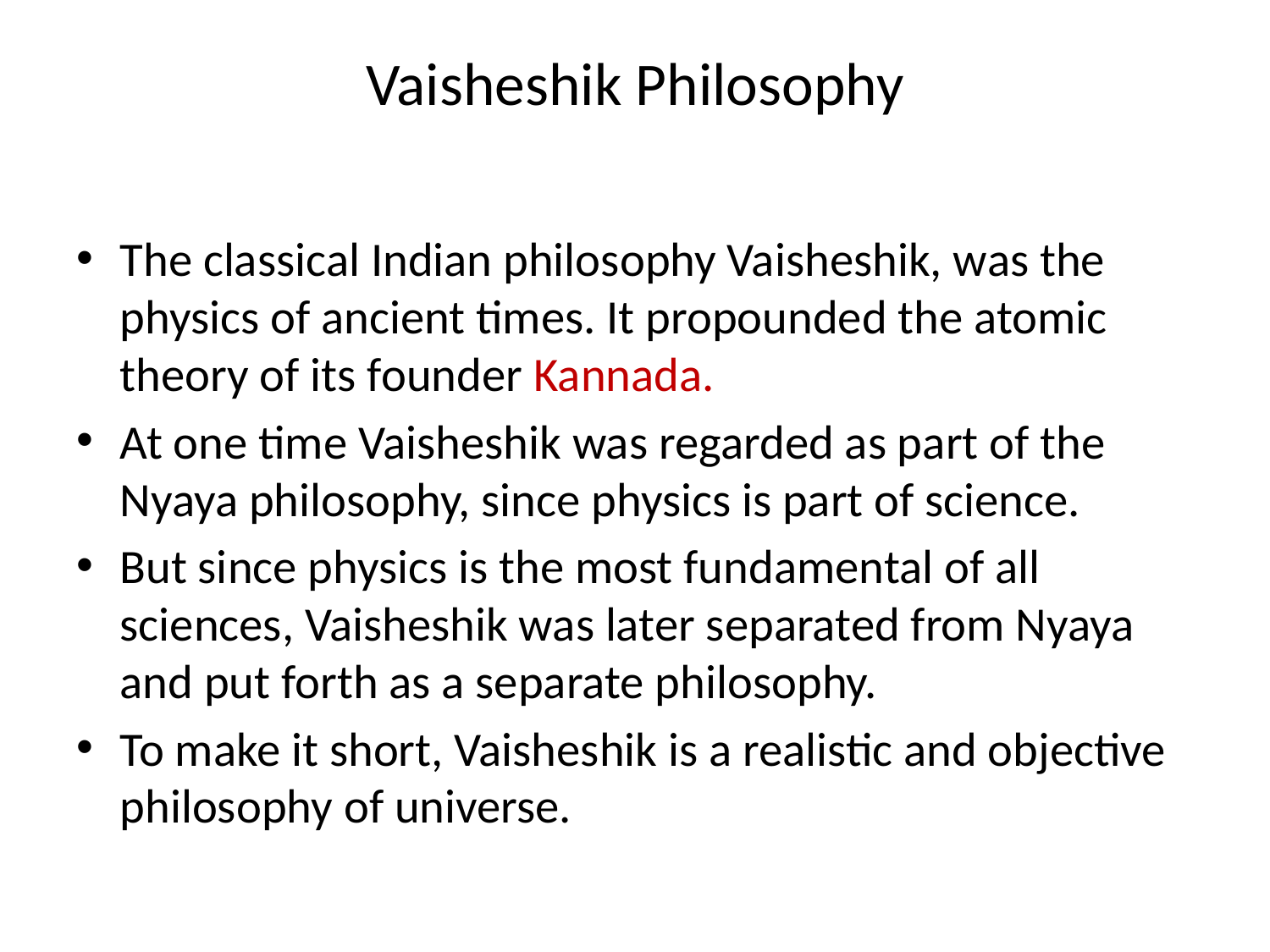

# Vaisheshik Philosophy
The classical Indian philosophy Vaisheshik, was the physics of ancient times. It propounded the atomic theory of its founder Kannada.
At one time Vaisheshik was regarded as part of the Nyaya philosophy, since physics is part of science.
But since physics is the most fundamental of all sciences, Vaisheshik was later separated from Nyaya and put forth as a separate philosophy.
To make it short, Vaisheshik is a realistic and objective philosophy of universe.